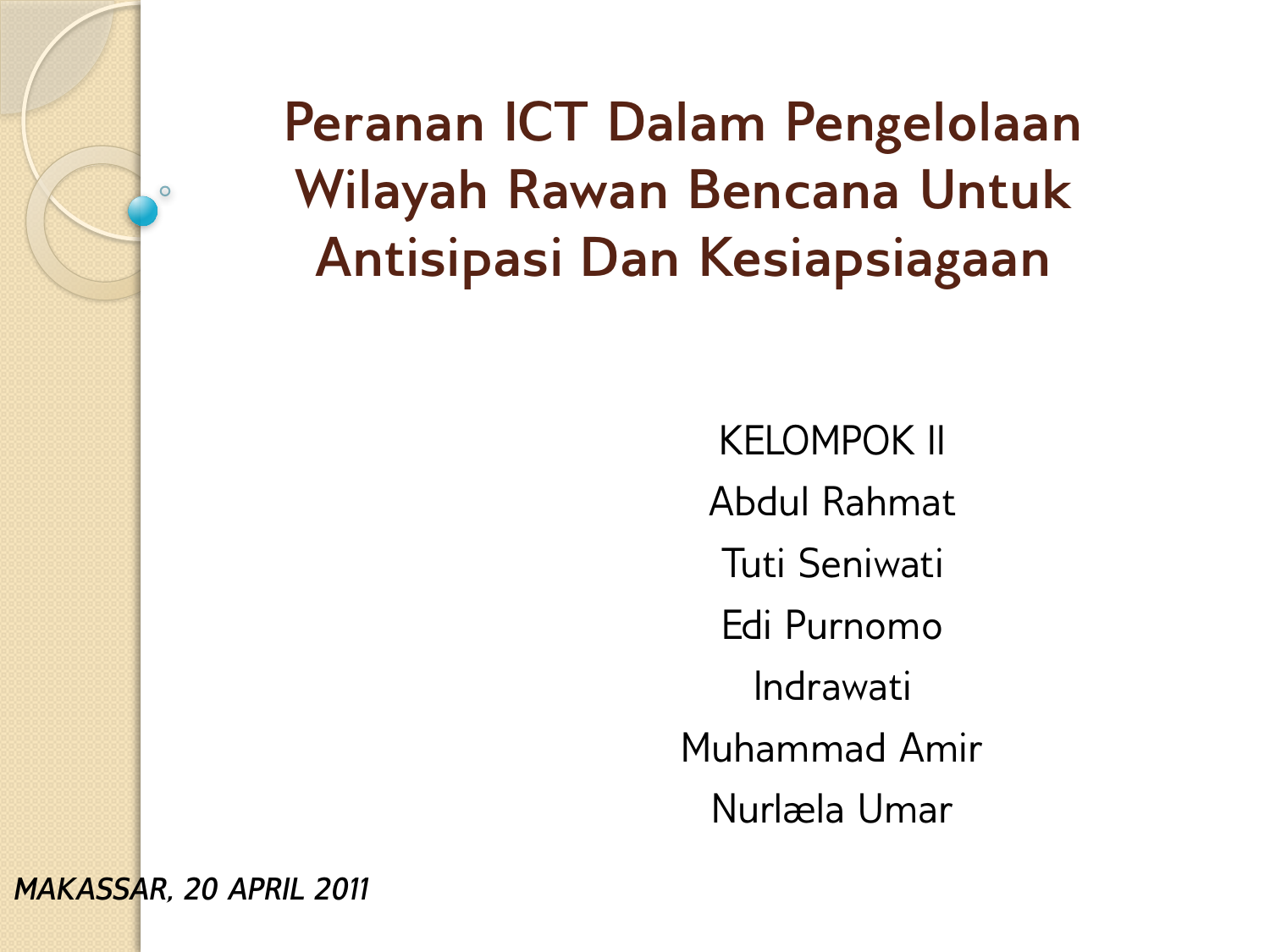

# Peranan ICT Dalam Pengelolaan Wilayah Rawan Bencana Untuk Antisipasi Dan Kesiapsiagaan
KELOMPOK II
Abdul Rahmat
Tuti Seniwati
Edi Purnomo
Indrawati
Muhammad Amir
Nurlaela Umar

MAKASSAR, 20 APRIL 2011